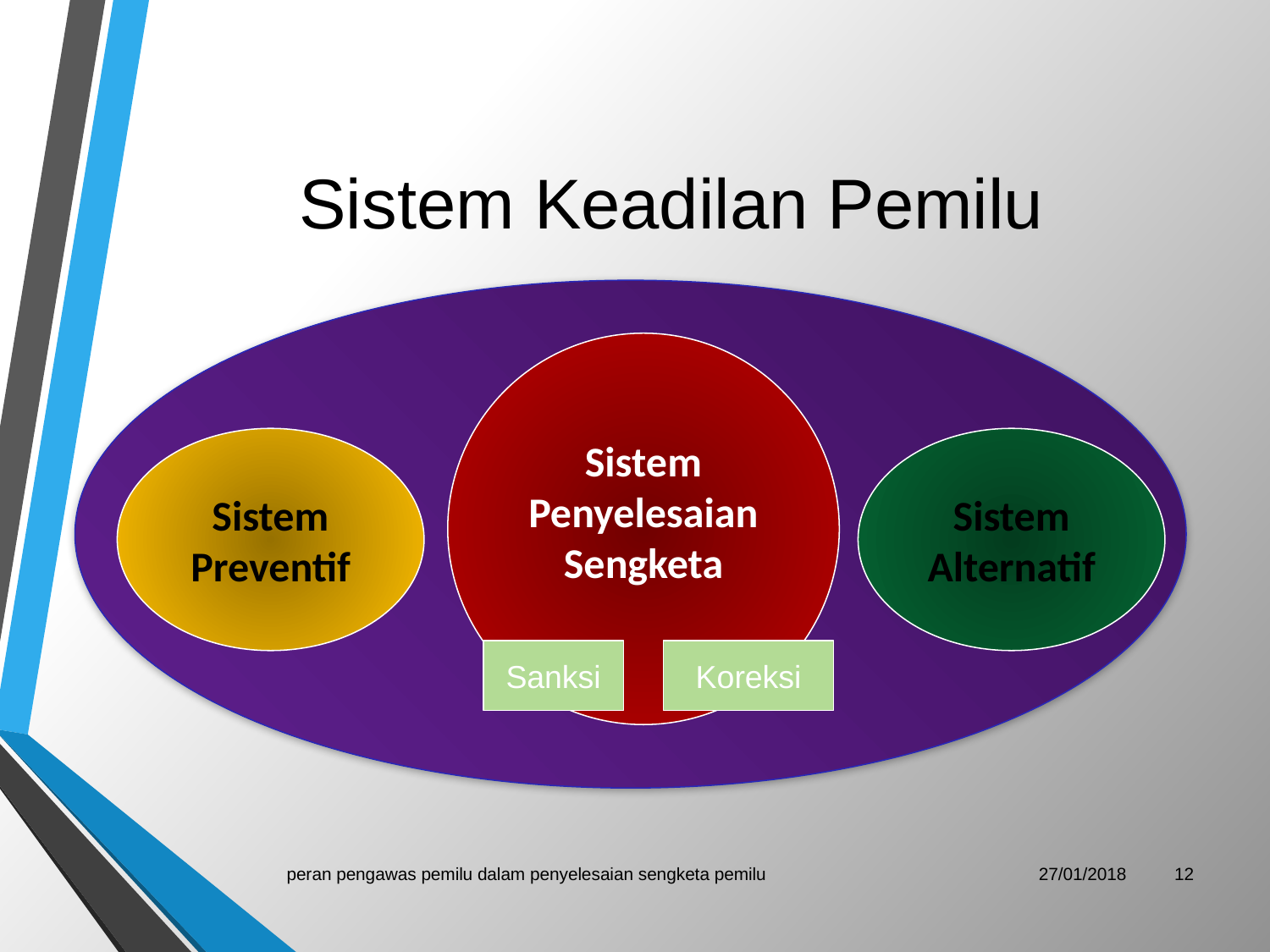

# Sistem Keadilan Pemilu

Sistem
Penyelesaian Sengketa
Sistem Preventif
Sistem
Alternatif
Sanksi
Koreksi
peran pengawas pemilu dalam penyelesaian sengketa pemilu
27/01/2018
12